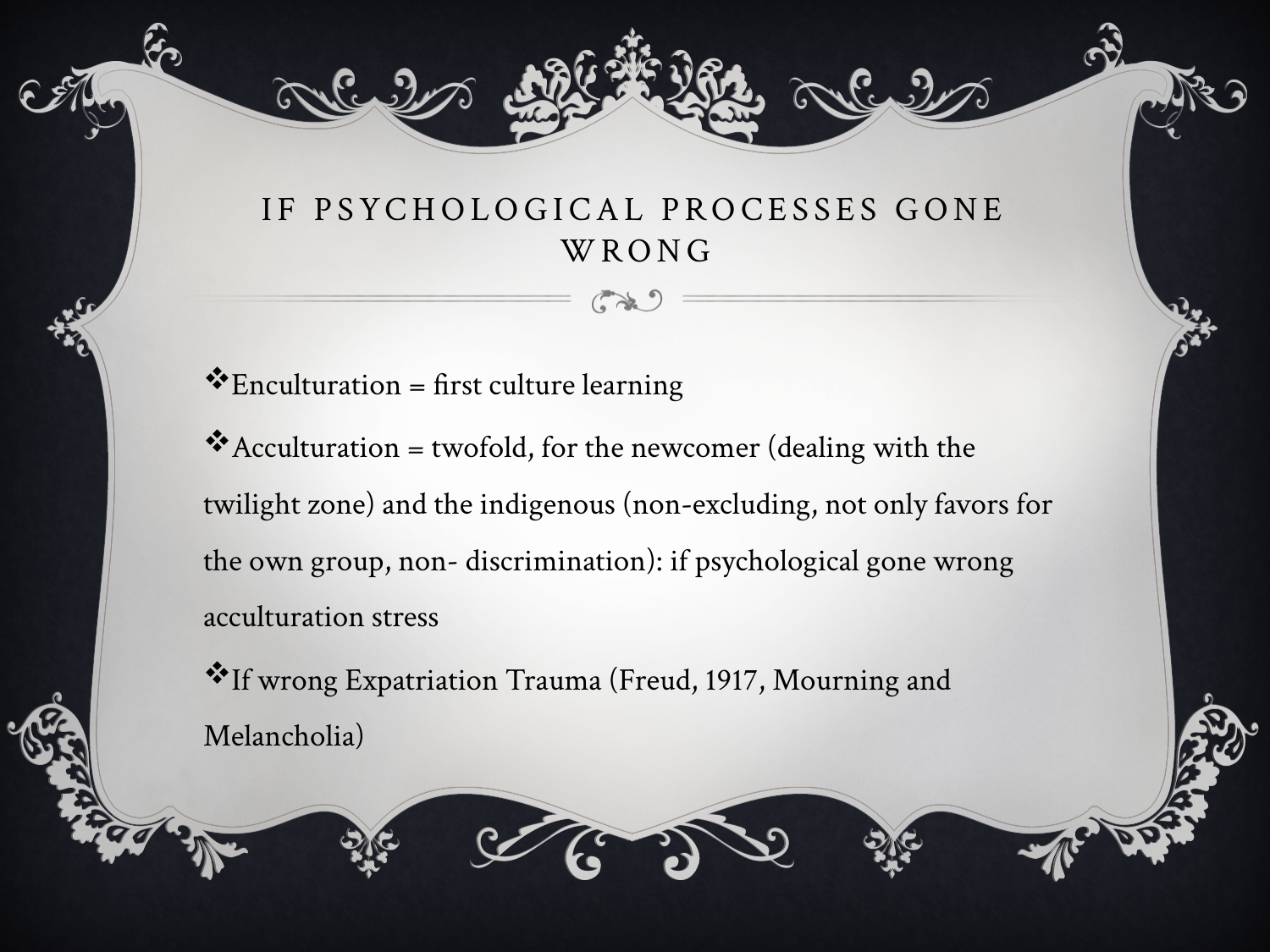

# If psychological processes gone wrong
Enculturation = first culture learning
Acculturation = twofold, for the newcomer (dealing with the twilight zone) and the indigenous (non-excluding, not only favors for the own group, non- discrimination): if psychological gone wrong acculturation stress
If wrong Expatriation Trauma (Freud, 1917, Mourning and Melancholia)